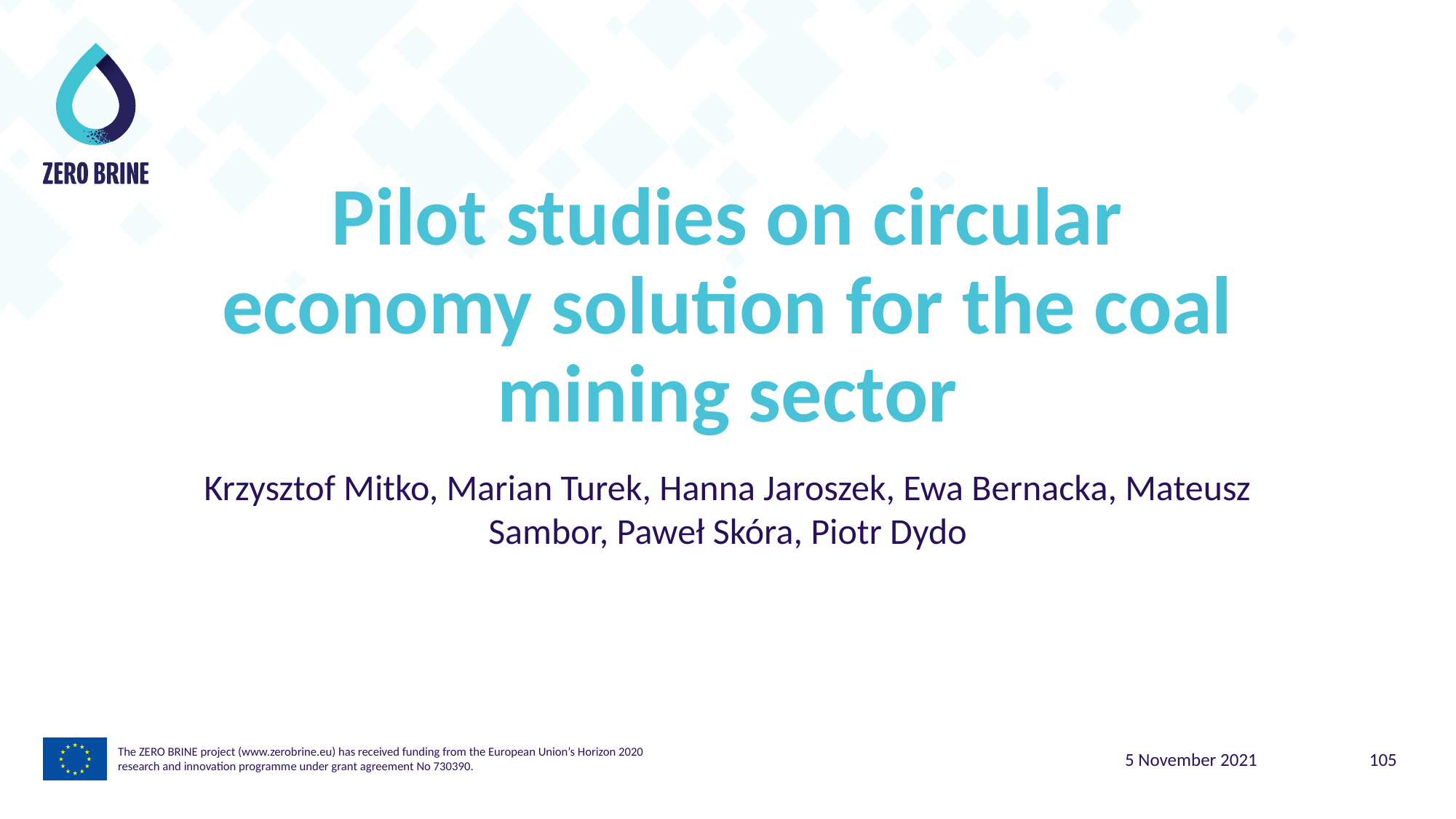

Pilot studies on circular economy solution for the coal mining sector
Krzysztof Mitko, Marian Turek, Hanna Jaroszek, Ewa Bernacka, Mateusz Sambor, Paweł Skóra, Piotr Dydo
The ZERO BRINE project (www.zerobrine.eu) has received funding from the European Union’s Horizon 2020
research and innovation programme under grant agreement No 730390.
5 November 2021
105